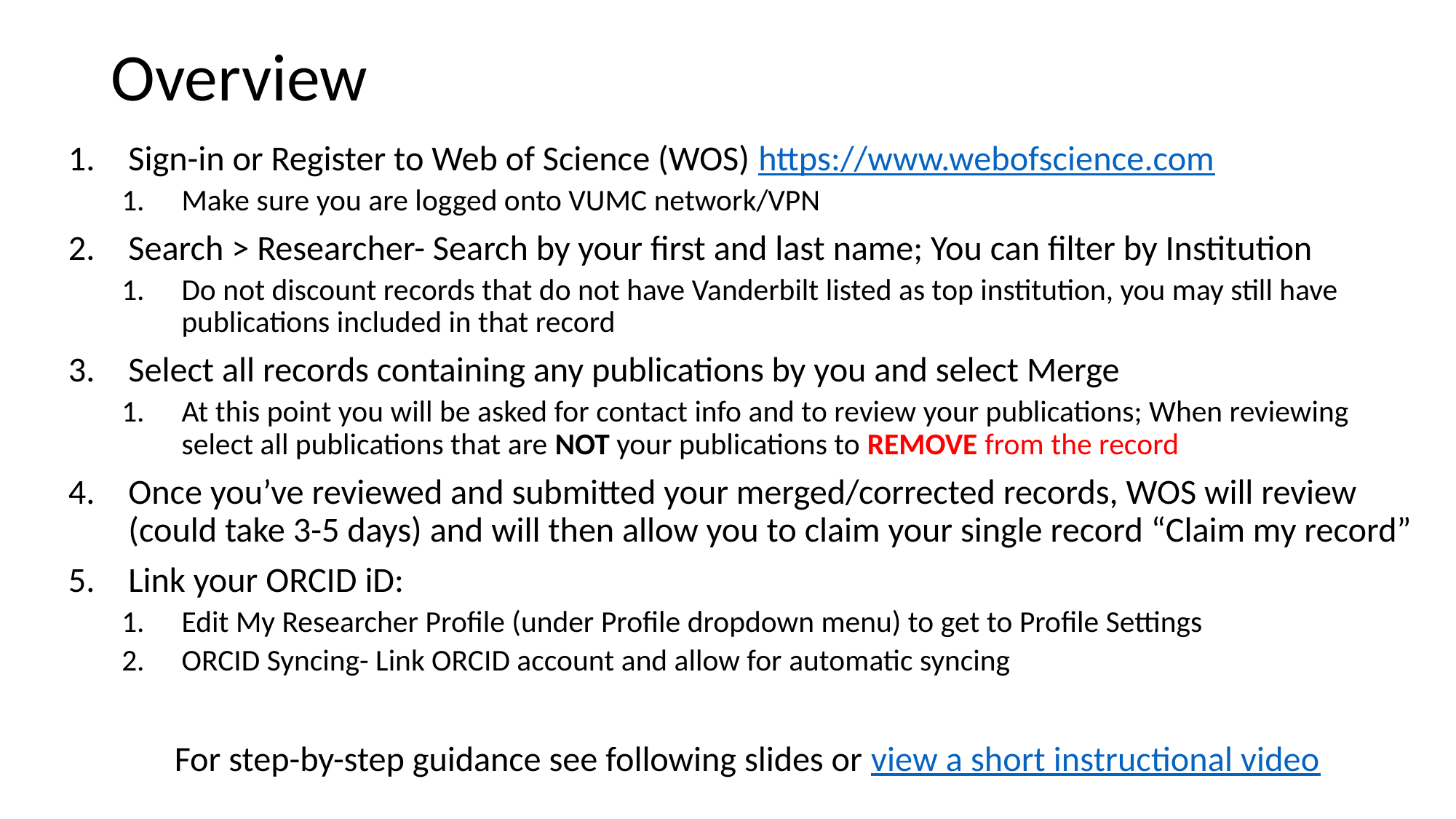

# Overview
Sign-in or Register to Web of Science (WOS) https://www.webofscience.com
Make sure you are logged onto VUMC network/VPN
Search > Researcher- Search by your first and last name; You can filter by Institution
Do not discount records that do not have Vanderbilt listed as top institution, you may still have publications included in that record
Select all records containing any publications by you and select Merge
At this point you will be asked for contact info and to review your publications; When reviewing select all publications that are NOT your publications to REMOVE from the record
Once you’ve reviewed and submitted your merged/corrected records, WOS will review (could take 3-5 days) and will then allow you to claim your single record “Claim my record”
Link your ORCID iD:
Edit My Researcher Profile (under Profile dropdown menu) to get to Profile Settings
ORCID Syncing- Link ORCID account and allow for automatic syncing

For step-by-step guidance see following slides or view a short instructional video